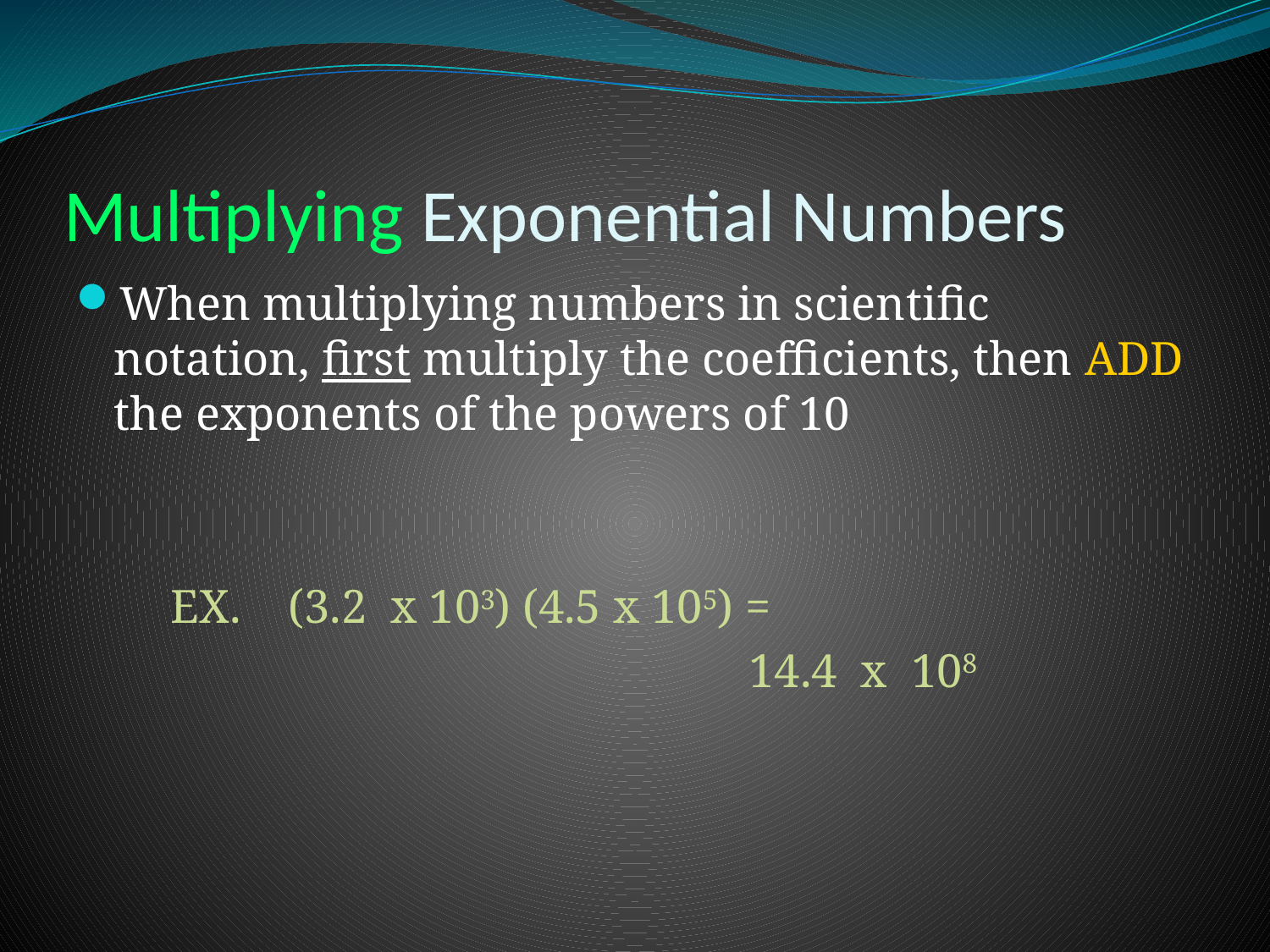

# Multiplying Exponential Numbers
When multiplying numbers in scientific notation, first multiply the coefficients, then ADD the exponents of the powers of 10

        EX.    (3.2  x 103) (4.5 x 105) =
						14.4  x  108